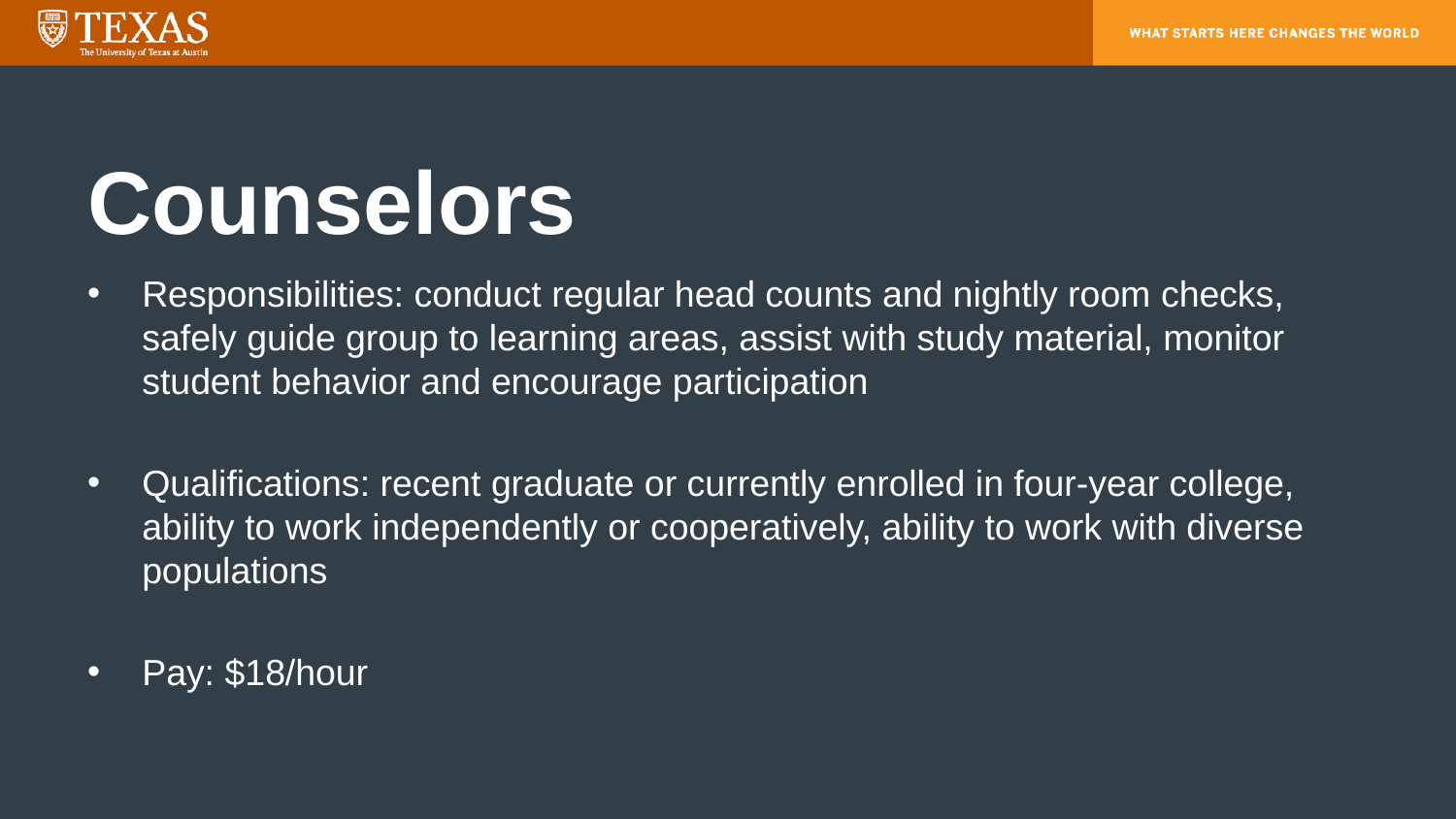

# Counselors
Responsibilities: conduct regular head counts and nightly room checks, safely guide group to learning areas, assist with study material, monitor student behavior and encourage participation

Qualifications: recent graduate or currently enrolled in four-year college, ability to work independently or cooperatively, ability to work with diverse populations

Pay: $18/hour